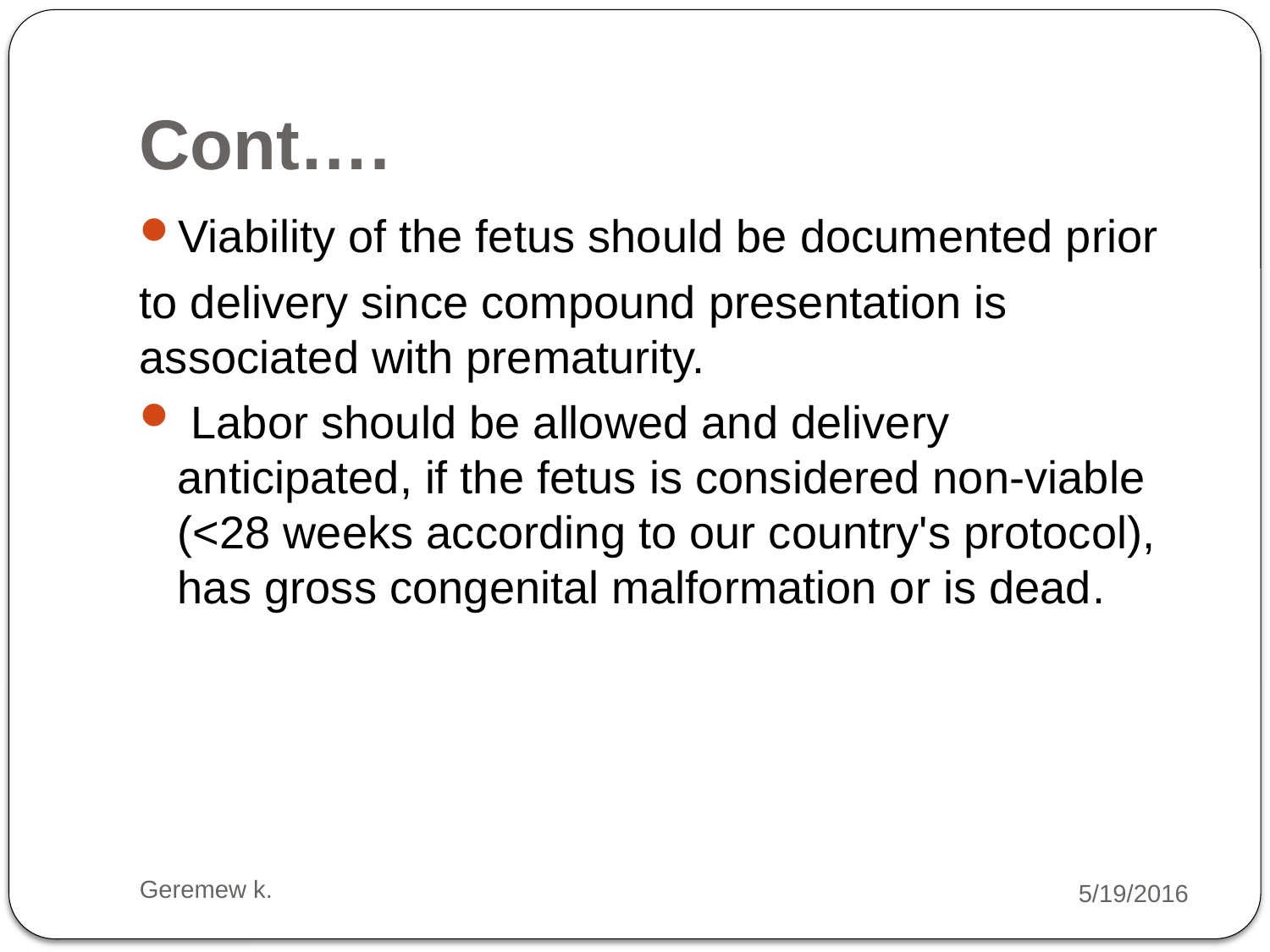

# Cont….
Viability of the fetus should be documented prior
to delivery since compound presentation is associated with prematurity.
 Labor should be allowed and delivery anticipated, if the fetus is considered non-viable (<28 weeks according to our country's protocol), has gross congenital malformation or is dead.
Geremew k.
5/19/2016